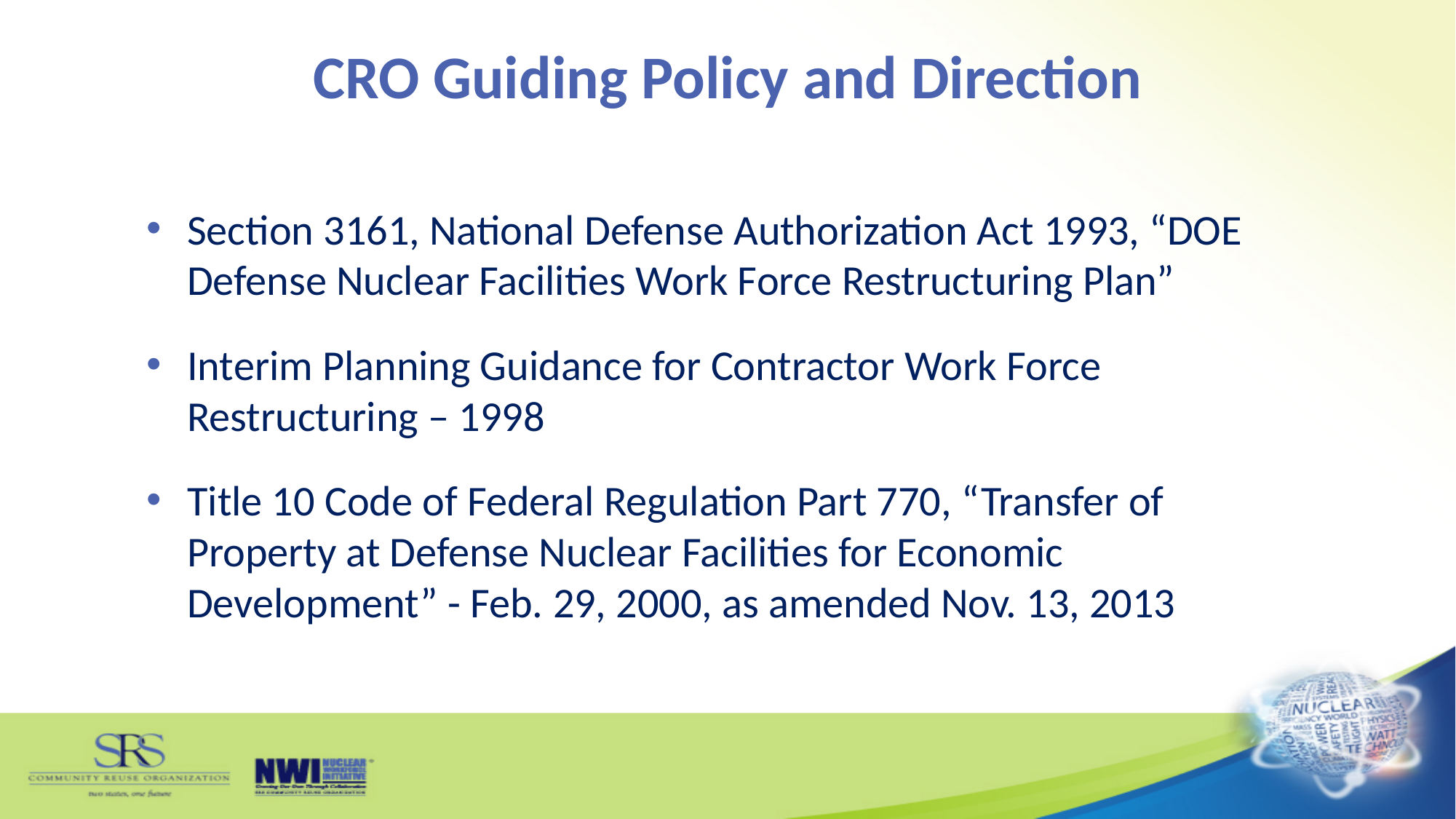

# CRO Guiding Policy and Direction
Section 3161, National Defense Authorization Act 1993, “DOE Defense Nuclear Facilities Work Force Restructuring Plan”

Interim Planning Guidance for Contractor Work Force Restructuring – 1998

Title 10 Code of Federal Regulation Part 770, “Transfer of Property at Defense Nuclear Facilities for Economic Development” - Feb. 29, 2000, as amended Nov. 13, 2013